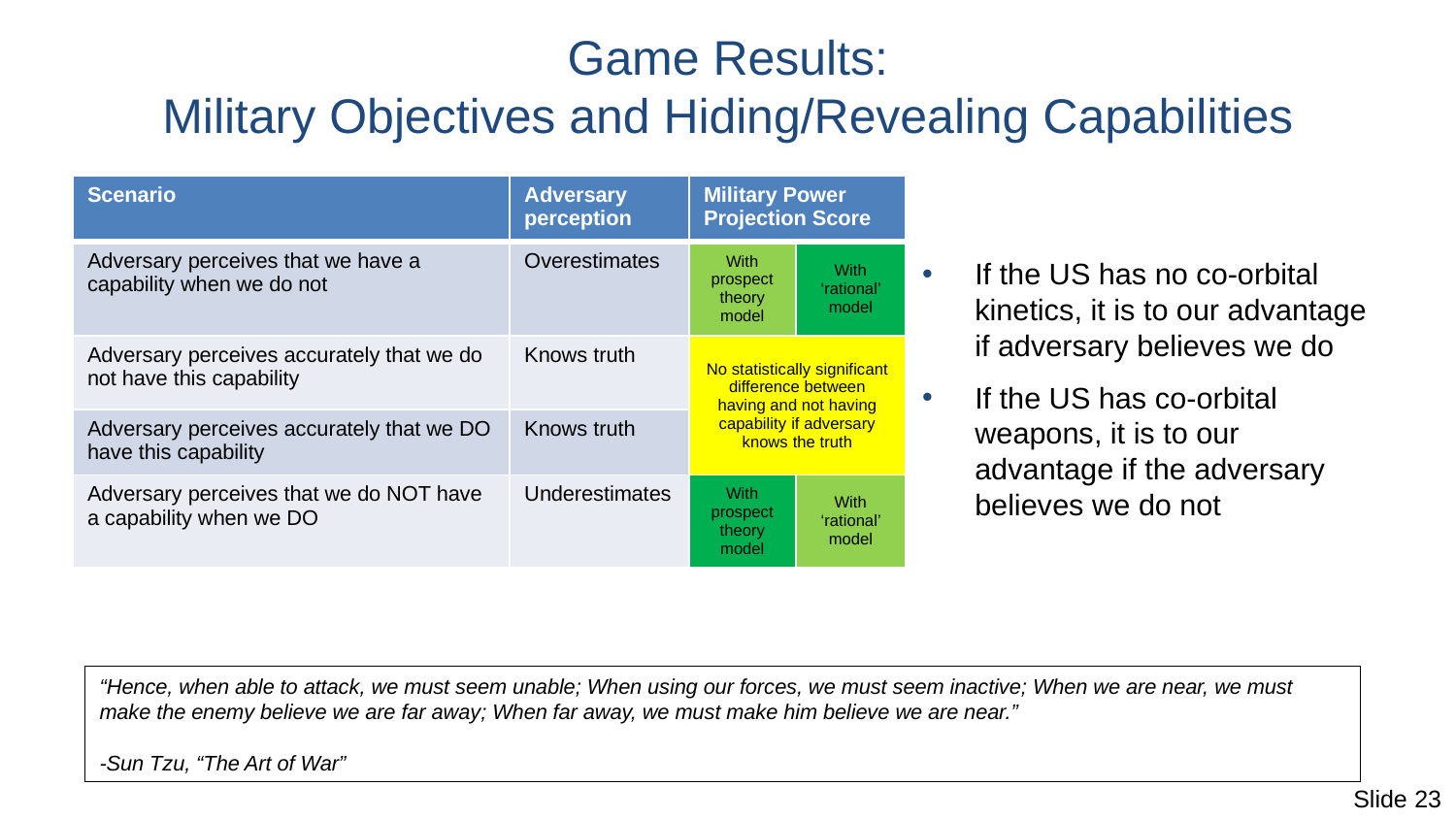

# Game Results: Military Objectives and Hiding/Revealing Capabilities
| Scenario | Adversary perception | Military Power Projection Score |  |
| --- | --- | --- | --- |
| Adversary perceives that we have a capability when we do not | Overestimates | With prospect theory model | With ‘rational’ model |
| Adversary perceives accurately that we do not have this capability | Knows truth | No statistically significant difference between having and not having capability if adversary knows the truth |  |
| Adversary perceives accurately that we DO have this capability | Knows truth |  |  |
| Adversary perceives that we do NOT have a capability when we DO | Underestimates | With prospect theory model | With ‘rational’ model |
If the US has no co-orbital kinetics, it is to our advantage if adversary believes we do
If the US has co-orbital weapons, it is to our advantage if the adversary believes we do not
“Hence, when able to attack, we must seem unable; When using our forces, we must seem inactive; When we are near, we must make the enemy believe we are far away; When far away, we must make him believe we are near.”

-Sun Tzu, “The Art of War”